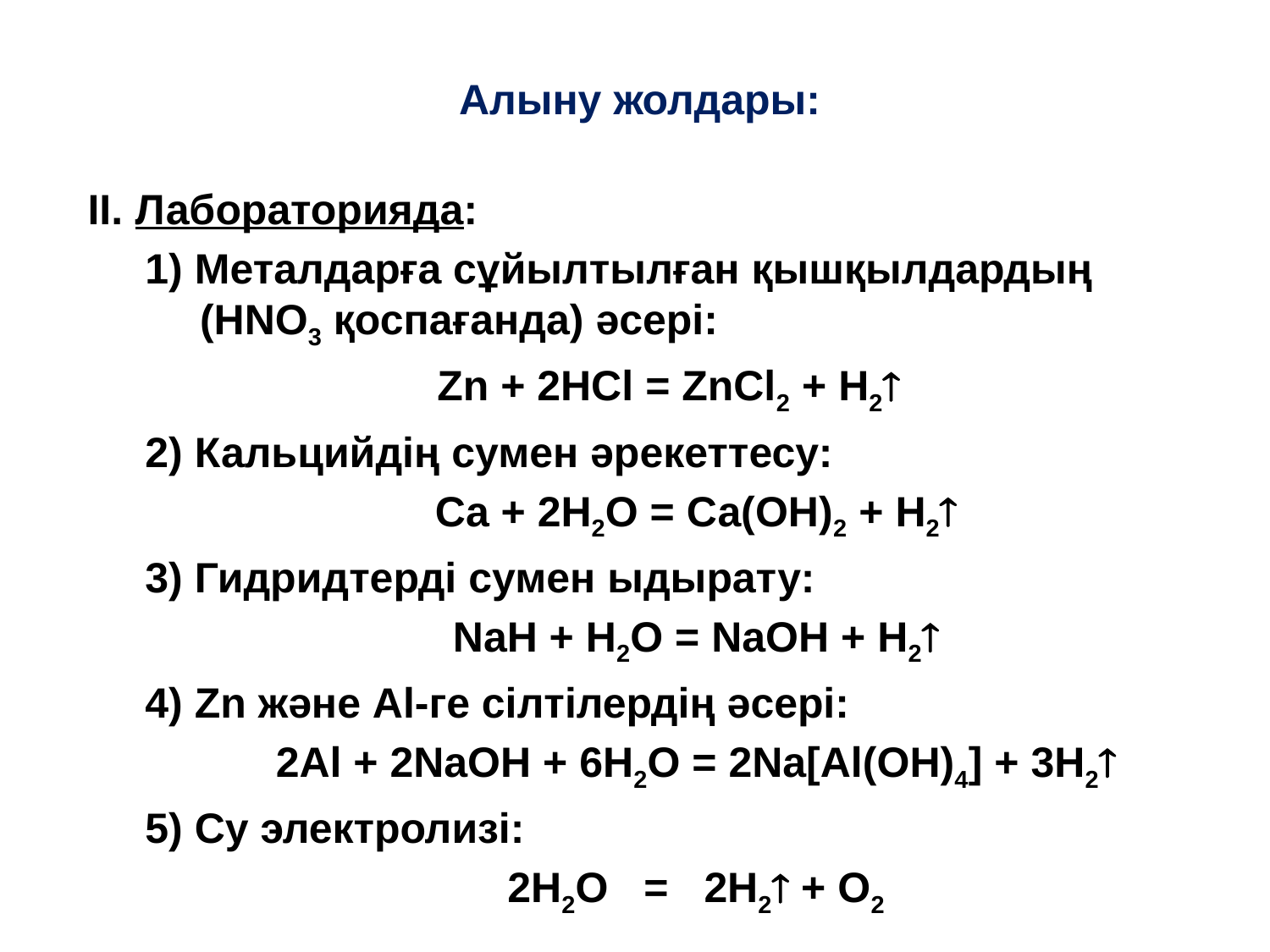

Алыну жолдары:

II. Лабораторияда:
1) Металдарға сұйылтылған қышқылдардың (HNO3 қоспағанда) әсері:
Zn + 2HCl = ZnCl2 + H2↑
2) Кальцийдің сумен әрекеттесу:
	Ca + 2H2O = Са(ОН)2 + H2↑
3) Гидридтерді сумен ыдырату:
	NaH + H2O = NaOH + H2↑
4) Zn және Al-ге сілтілердің әсері:
	2Al + 2NaOH + 6H2O = 2Na[Al(OH)4] + 3H2↑
5) Су электролизі:
	2H2O   =   2H2↑ + O2